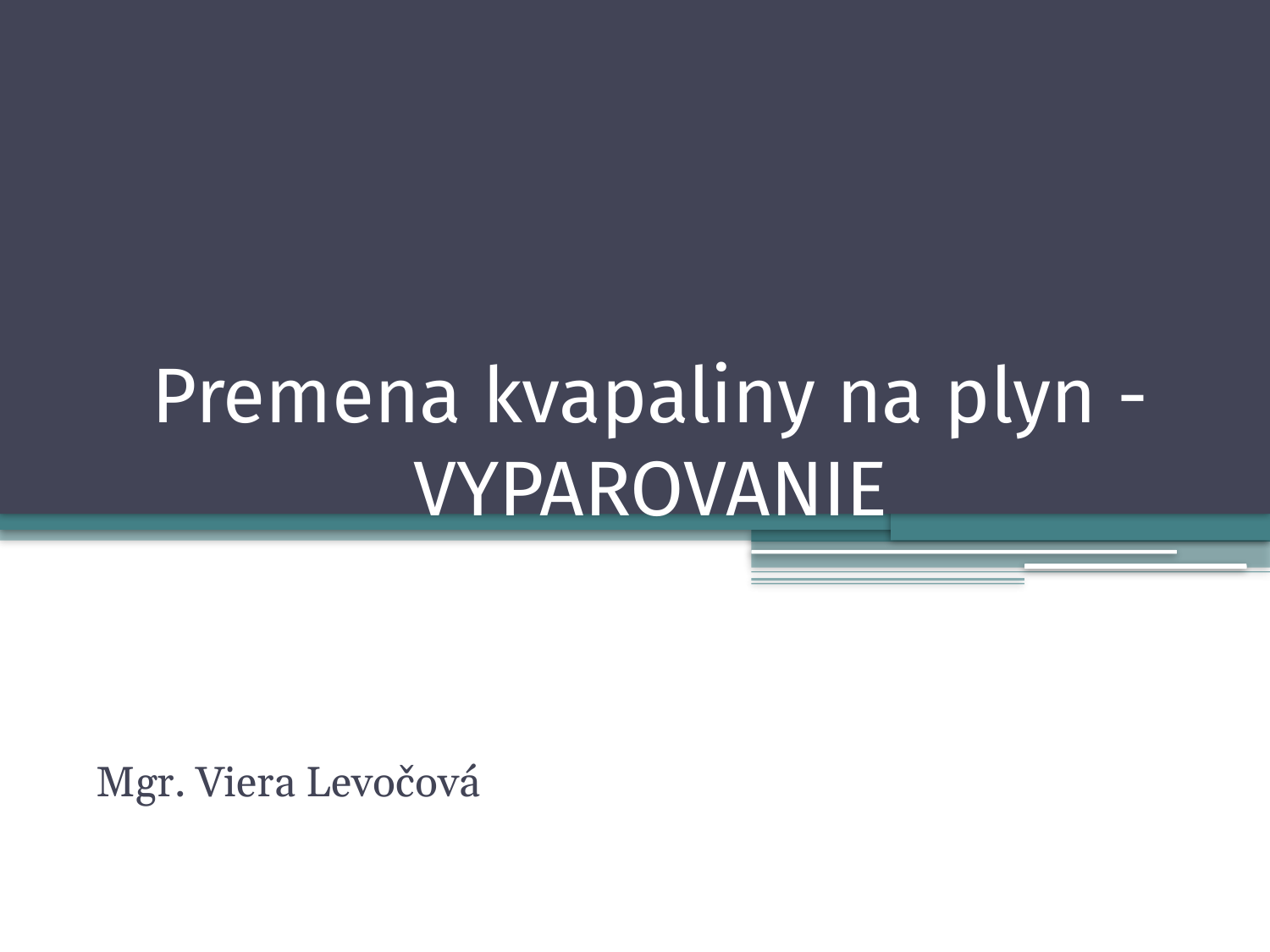

# Premena kvapaliny na plyn - VYPAROVANIE

Mgr. Viera Levočová